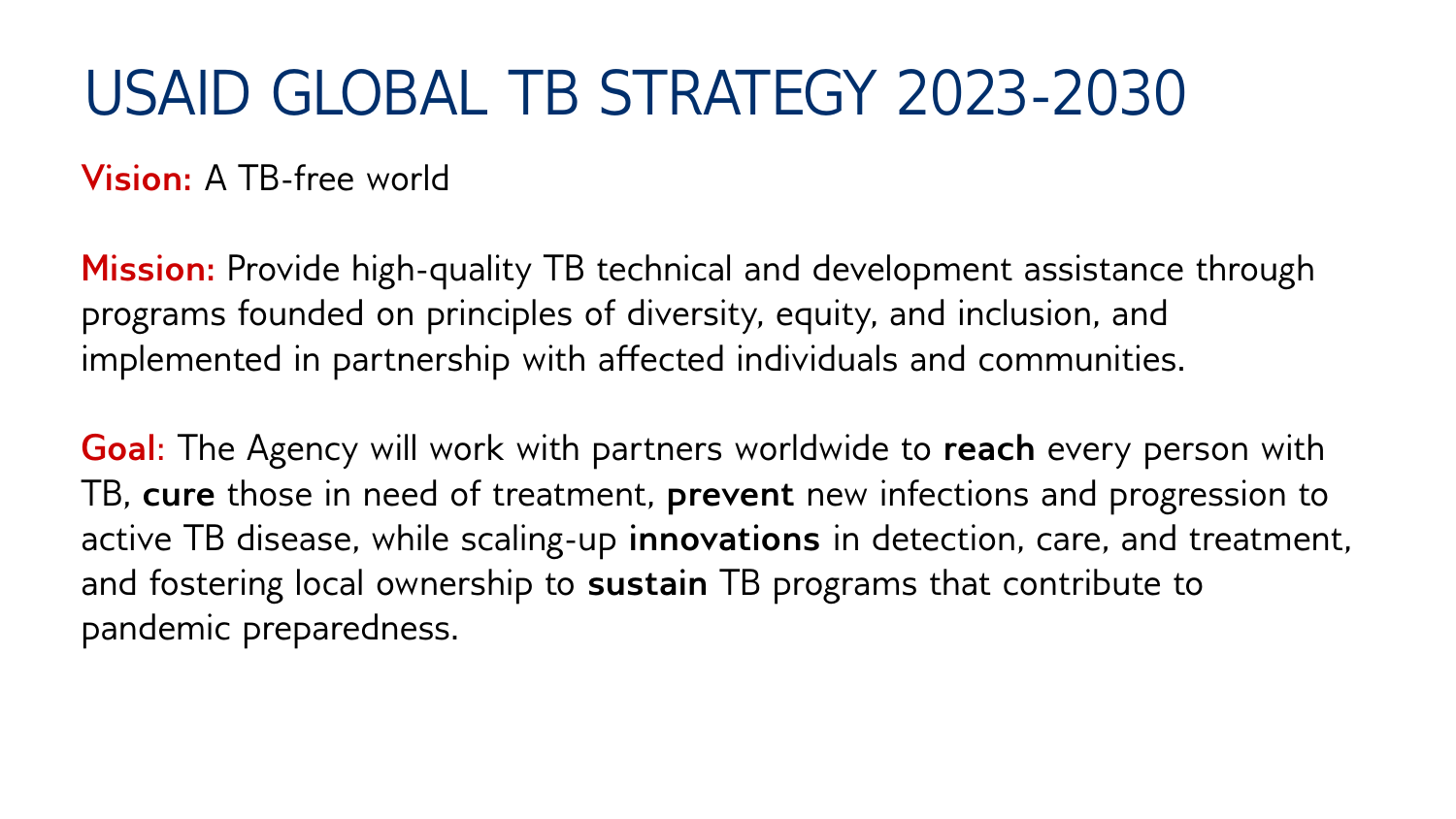

USAID GLOBAL TB STRATEGY 2023-2030
# Vision: A TB-free world

Mission: Provide high-quality TB technical and development assistance through programs founded on principles of diversity, equity, and inclusion, and implemented in partnership with affected individuals and communities.

Goal: The Agency will work with partners worldwide to reach every person with TB, cure those in need of treatment, prevent new infections and progression to active TB disease, while scaling-up innovations in detection, care, and treatment, and fostering local ownership to sustain TB programs that contribute to pandemic preparedness.